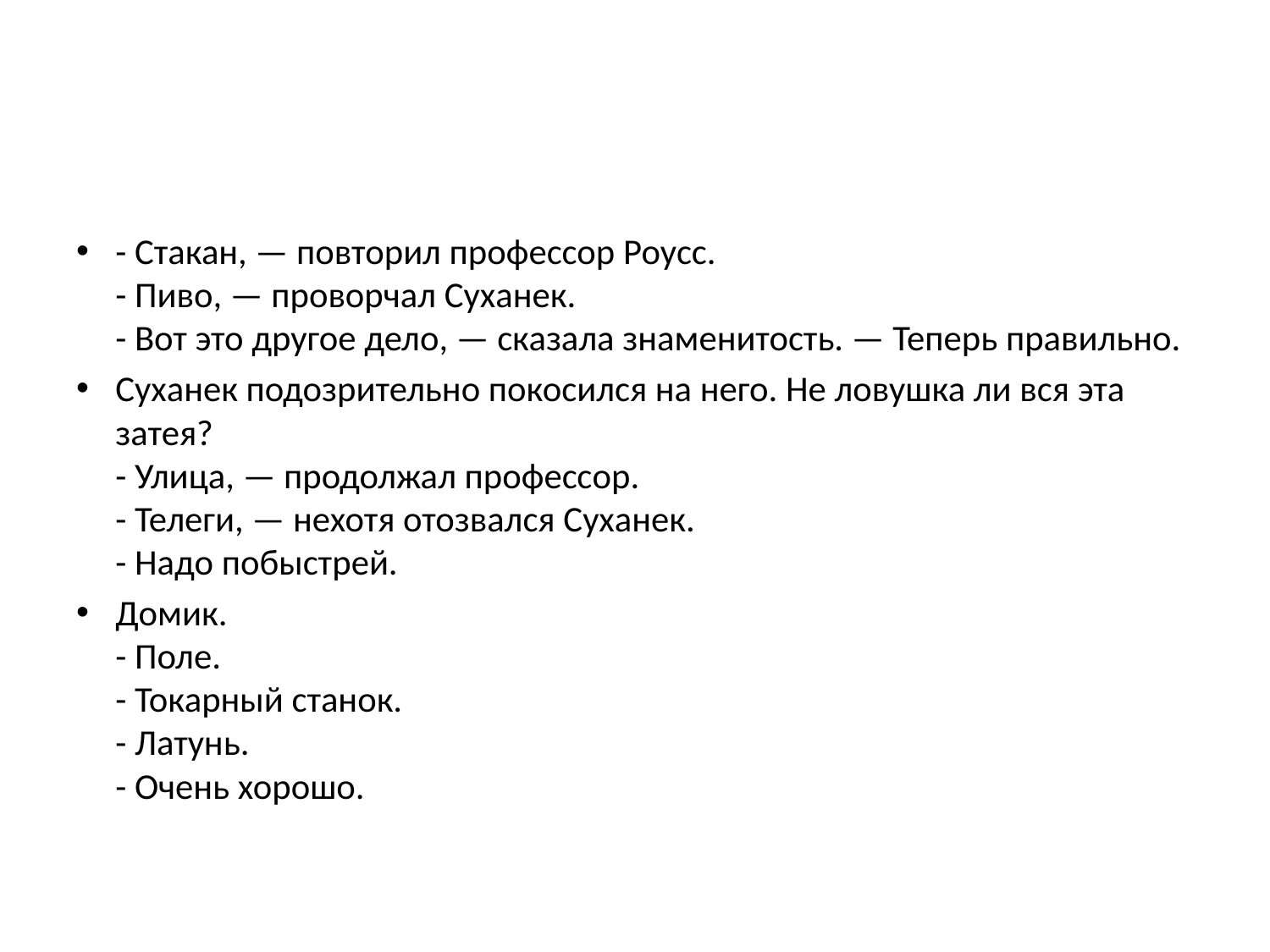

#
- Стакан, — повторил профессор Роусс.
- Пиво, — проворчал Суханек.
- Вот это другое дело, — сказала знаменитость. — Теперь правильно.
Суханек подозрительно покосился на него. Не ловушка ли вся эта затея?
- Улица, — продолжал профессор.
- Телеги, — нехотя отозвался Суханек.
- Надо побыстрей.
Домик.
- Поле.
- Токарный станок.
- Латунь.
- Очень хорошо.